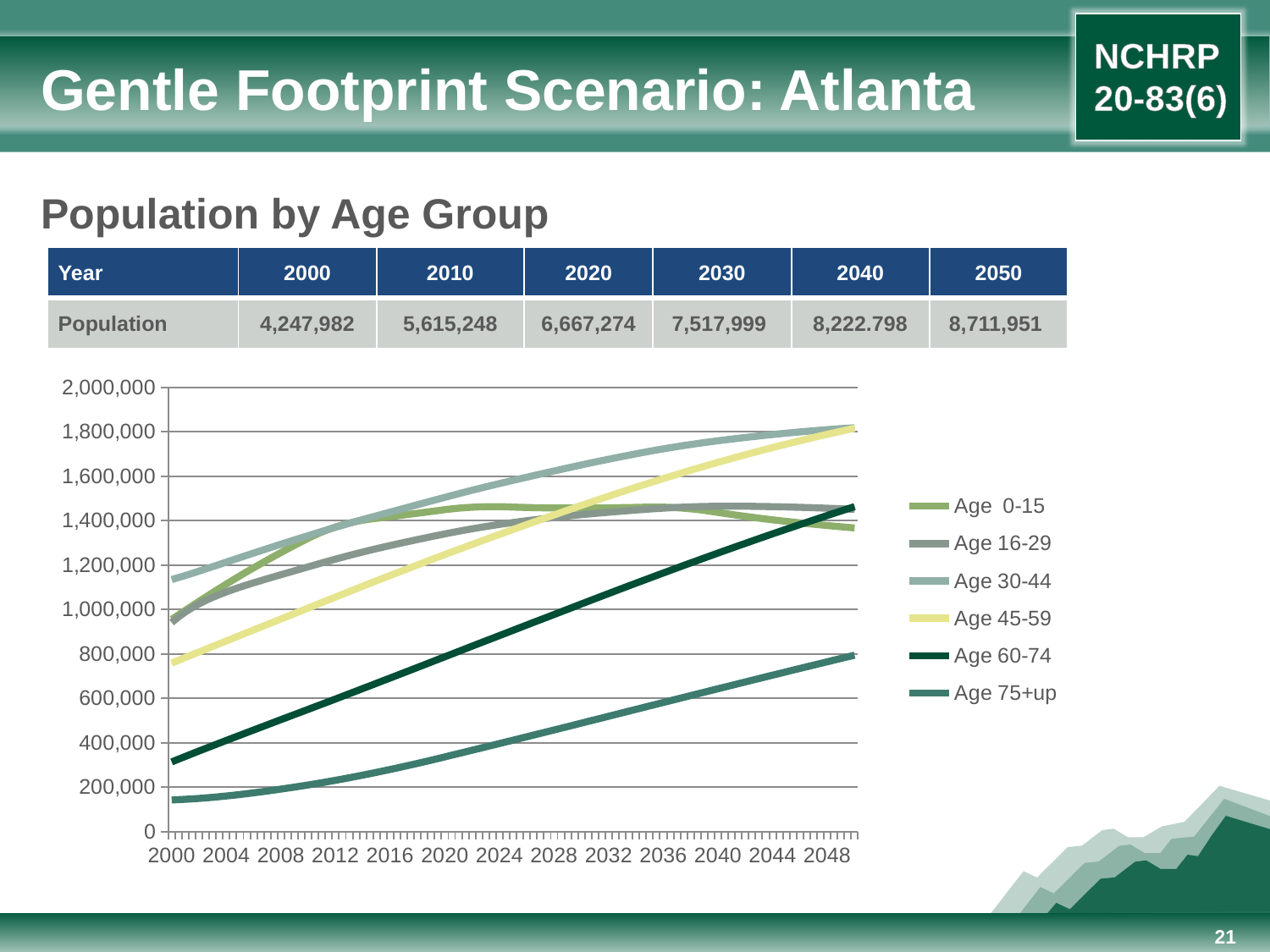

# Gentle Footprint Scenario: Atlanta
Population by Age Group
| Year | 2000 | 2010 | 2020 | 2030 | 2040 | 2050 |
| --- | --- | --- | --- | --- | --- | --- |
| Population | 4,247,982 | 5,615,248 | 6,667,274 | 7,517,999 | 8,222.798 | 8,711,951 |

### Chart

| Category | Age  0-15 | Age 16-29 | Age 30-44 | Age 45-59 | Age 60-74 | Age 75+up |
|---|---|---|---|---|---|---|
| 2000 | 955905.5 | 941082.63 | 1135494.6300000001 | 758504.81 | 313952.94 | 143038.94999999998 |
| 2000.5 | 976170.81 | 966707.6899999966 | 1144271.3800000008 | 771355.88 | 326417.94 | 144259.41999999998 |
| 2001 | 996465.88 | 988954.1899999966 | 1153523.75 | 784022.38 | 338750.63 | 145796.3 |
| 2001.5 | 1016702.06 | 1008447.69 | 1163147.6300000001 | 796567.56 | 350970.06 | 147632.87999999998 |
| 2002 | 1036801.8799999983 | 1025695.8799999983 | 1173036.6300000008 | 809031.63 | 363091.78 | 149750.94 |
| 2002.5 | 1056688.75 | 1041096.6899999965 | 1183082.8800000001 | 821430.1899999966 | 375121.81 | 152131.17 |
| 2003 | 1076309.75 | 1054987.5000000002 | 1193204.1300000001 | 833776.56 | 387068.75 | 154755.2700000001 |
| 2003.5 | 1095672.25 | 1067700.0 | 1203405.1300000008 | 846117.0 | 398954.2200000002 | 157612.94999999998 |
| 2004 | 1114754.25 | 1079470.75 | 1213644.3800000001 | 858460.6899999966 | 410788.9700000002 | 160689.67 |
| 2004.5 | 1133544.25 | 1090493.25 | 1223887.6300000008 | 870816.1899999966 | 422581.4100000002 | 163971.47 |
| 2005 | 1152031.3800000008 | 1100922.8800000008 | 1234105.6300000008 | 883180.5 | 434336.16 | 167444.3 |
| 2005.5 | 1170210.8800000001 | 1110888.6300000001 | 1244277.3800000008 | 895551.31 | 446057.7200000002 | 171096.3 |
| 2006 | 1188083.3800000001 | 1120494.1300000008 | 1254386.75 | 907926.81 | 457751.06 | 174915.63 |
| 2006.5 | 1205664.1300000001 | 1129839.8800000008 | 1264441.0 | 920310.38 | 469423.63 | 178893.02 |
| 2007 | 1222964.0 | 1138996.75 | 1274439.5 | 932703.0 | 481079.9700000002 | 183018.83 |
| 2007.5 | 1239990.6300000001 | 1148023.25 | 1284376.3800000008 | 945097.88 | 492722.33999999997 | 187283.91999999998 |
| 2008 | 1256755.1300000001 | 1156963.25 | 1294254.25 | 957491.31 | 504353.03 | 191679.52 |
| 2008.5 | 1273267.75 | 1165856.3800000008 | 1304067.6300000001 | 969875.75 | 515972.53 | 196197.61000000004 |
| 2009 | 1289540.0 | 1174729.5 | 1313822.25 | 982248.5 | 527582.1899999965 | 200830.14 |
| 2009.5 | 1305585.0 | 1183608.3800000008 | 1323520.6300000001 | 994603.88 | 539182.8100000004 | 205570.41999999998 |
| 2010 | 1321421.1300000008 | 1192516.5000000002 | 1333176.75 | 1006943.8099999989 | 550777.5600000004 | 210412.87999999998 |
| 2010.5 | 1335941.75 | 1201337.0 | 1342687.25 | 1019301.2499999983 | 562401.75 | 215422.8 |
| 2011 | 1349168.1300000001 | 1210060.0 | 1352059.6300000001 | 1031665.3799999983 | 574055.4399999994 | 220593.94 |
| 2011.5 | 1361123.3800000001 | 1218674.0 | 1361299.0 | 1044026.0599999989 | 585737.9399999994 | 225920.44 |
| 2012 | 1371827.8800000001 | 1227164.3800000001 | 1370407.3800000001 | 1056374.1300000001 | 597448.63 | 231397.58 |
| 2012.5 | 1381300.1300000001 | 1235508.3800000001 | 1379387.3800000001 | 1068700.0 | 609185.0600000004 | 237019.86 |
| 2013 | 1389560.3800000001 | 1243685.6300000008 | 1388235.1300000001 | 1080995.1300000001 | 620946.5600000004 | 242783.37999999998 |
| 2013.5 | 1396626.0 | 1251672.1300000008 | 1396953.8800000001 | 1093253.1300000001 | 632730.3100000004 | 248683.97 |
| 2014 | 1402514.0 | 1259442.5 | 1405539.1300000001 | 1105463.6300000008 | 644535.6899999965 | 254717.73 |
| 2014.5 | 1407242.5 | 1266972.25 | 1413984.75 | 1117620.75 | 656358.38 | 260881.41 |
| 2015 | 1410826.25 | 1274236.3800000008 | 1422286.75 | 1129717.6300000001 | 668197.4399999994 | 267172.0300000002 |
| 2015.5 | 1414467.75 | 1281373.75 | 1430599.1300000001 | 1141748.3800000008 | 680050.75 | 273586.31 |
| 2016 | 1418167.3800000001 | 1288387.25 | 1438914.0 | 1153715.5 | 691916.88 | 280123.15999999986 |
| 2016.5 | 1421924.3800000001 | 1295281.25 | 1447231.25 | 1165623.3800000001 | 703796.56 | 286780.5900000002 |
| 2017 | 1425740.25 | 1302061.0 | 1455543.3800000001 | 1177475.6300000008 | 715690.56 | 293558.25 |
| 2017.5 | 1429612.25 | 1308732.1300000001 | 1463853.0 | 1189274.6300000008 | 727600.5 | 300454.19 |
| 2018 | 1433541.1300000001 | 1315296.25 | 1472151.3800000001 | 1201024.8800000001 | 739525.6899999966 | 307468.69 |
| 2018.5 | 1437524.75 | 1321759.1300000008 | 1480440.0 | 1212727.8800000008 | 751467.13 | 314600.81 |
| 2019 | 1441562.5 | 1328130.0 | 1488713.25 | 1224385.5000000002 | 763425.38 | 321850.0900000002 |
| 2019.5 | 1445653.25 | 1334406.5 | 1496970.25 | 1235999.3800000008 | 775401.06 | 329216.69 |
| 2020 | 1449794.3800000001 | 1340598.5 | 1505208.8800000001 | 1247573.3800000001 | 787395.4400000004 | 336700.25 |
| 2020.5 | 1453367.25 | 1346621.0 | 1513339.1300000001 | 1259101.0 | 799373.56 | 344191.63 |
| 2021 | 1456380.75 | 1352465.1300000001 | 1521365.3800000001 | 1270578.8800000008 | 811338.38 | 351690.66 |
| 2021.5 | 1458844.0 | 1358130.25 | 1529281.8800000001 | 1282008.6300000008 | 823290.56 | 359198.9700000002 |
| 2022 | 1460765.0 | 1363606.25 | 1537095.8800000001 | 1293388.0 | 835231.4400000004 | 366715.9100000002 |
| 2022.5 | 1462152.6300000001 | 1368884.6300000001 | 1544802.25 | 1304718.75 | 847160.75 | 374242.81 |
| 2023 | 1463015.0 | 1373961.0 | 1552403.0 | 1315998.5 | 859081.06 | 381779.83999999997 |
| 2023.5 | 1463359.75 | 1378829.5 | 1559896.5 | 1327229.6300000001 | 870992.31 | 389327.9100000002 |
| 2024 | 1463195.0 | 1383481.1300000001 | 1567282.6300000001 | 1338413.0 | 882896.1899999966 | 396888.13 |
| 2024.5 | 1462527.1300000001 | 1387908.6300000001 | 1574557.8800000001 | 1349543.0 | 894794.0 | 404460.4100000002 |
| 2025 | 1461364.6300000001 | 1392107.8800000001 | 1581719.0 | 1360624.6300000001 | 906684.6899999966 | 412045.19 |
| 2025.5 | 1460350.5 | 1396161.6300000001 | 1588853.1300000001 | 1371656.5 | 918571.5 | 419645.0 |
| 2026 | 1459479.0 | 1400080.75 | 1595955.0 | 1382639.25 | 930453.9400000004 | 427258.78 |
| 2026.5 | 1458744.1300000001 | 1403866.5 | 1603020.5 | 1393576.25 | 942334.1899999966 | 434887.53 |
| 2027 | 1458137.75 | 1407525.75 | 1610043.0 | 1404465.1300000001 | 954207.88 | 442531.0 |
| 2027.5 | 1457653.6300000001 | 1411063.6300000001 | 1617016.8800000001 | 1415308.75 | 966078.88 | 450189.4700000002 |
| 2028 | 1457284.6300000001 | 1414484.1300000001 | 1623937.0 | 1426104.6300000001 | 977944.0 | 457863.06 |
| 2028.5 | 1457025.3800000001 | 1417793.1300000001 | 1630805.6300000001 | 1436856.8800000001 | 989806.38 | 465553.59 |
| 2029 | 1456872.8800000001 | 1420999.0 | 1637616.8800000001 | 1447565.6300000001 | 1001665.2499999983 | 473260.16 |
| 2029.5 | 1456819.8800000001 | 1424105.1300000001 | 1644368.6300000001 | 1458230.6300000001 | 1013523.6299999983 | 480983.81 |
| 2030 | 1456862.25 | 1427117.1300000001 | 1651060.3800000001 | 1468853.0 | 1025380.06 | 488725.63 |
| 2030.5 | 1456992.1300000001 | 1430028.0 | 1657657.3800000001 | 1479394.8800000001 | 1037204.7499999983 | 496470.4100000002 |
| 2031 | 1457206.75 | 1432841.8800000001 | 1664155.25 | 1489851.0 | 1048997.3800000008 | 504219.09 |
| 2031.5 | 1457500.3800000001 | 1435566.6300000001 | 1670556.75 | 1500225.6300000001 | 1060755.3800000001 | 511969.63 |
| 2032 | 1457869.1300000001 | 1438204.3800000001 | 1676859.25 | 1510512.5000000002 | 1072478.75 | 519721.63 |
| 2032.5 | 1458309.25 | 1440762.0 | 1683064.3800000001 | 1520714.5 | 1084165.6300000008 | 527474.63 |
| 2033 | 1458817.25 | 1443244.0 | 1689171.1300000001 | 1530830.1300000001 | 1095814.8800000008 | 535228.0600000004 |
| 2033.5 | 1459389.5 | 1445653.6300000001 | 1695179.5 | 1540860.8800000001 | 1107424.8800000001 | 542980.13 |
| 2034 | 1460023.5 | 1447996.75 | 1701091.1300000001 | 1550805.1300000001 | 1118996.8800000008 | 550731.25 |
| 2034.5 | 1460714.3800000001 | 1450278.6300000001 | 1706907.75 | 1560659.6300000001 | 1130528.5 | 558479.8100000004 |
| 2035 | 1461461.25 | 1452499.3800000001 | 1712623.5 | 1570428.1300000001 | 1142017.1300000008 | 566225.63 |
| 2035.5 | 1461597.0 | 1454568.6300000001 | 1718154.8800000001 | 1580106.8800000001 | 1153464.1300000008 | 573967.38 |
| 2036 | 1461133.75 | 1456475.6300000001 | 1723497.1300000001 | 1589695.25 | 1164868.6300000008 | 581705.0600000004 |
| 2036.5 | 1460084.25 | 1458214.1300000001 | 1728657.3800000001 | 1599192.1300000001 | 1176227.5000000002 | 589438.63 |
| 2037 | 1458460.0 | 1459775.5 | 1733640.6300000001 | 1608590.25 | 1187546.0 | 597166.4399999994 |
| 2037.5 | 1456272.6300000001 | 1461151.6300000001 | 1738443.1300000001 | 1617893.1300000001 | 1198817.25 | 604889.13 |
| 2038 | 1453532.0 | 1462335.5 | 1743071.1300000001 | 1627095.75 | 1210043.5 | 612605.4399999994 |
| 2038.5 | 1450250.1300000001 | 1463315.75 | 1747523.75 | 1636195.8800000001 | 1221223.0 | 620316.0 |
| 2039 | 1446438.1300000001 | 1464084.75 | 1751799.1300000001 | 1645191.5 | 1232358.6300000001 | 628020.0600000004 |
| 2039.5 | 1442106.1300000001 | 1464636.5 | 1755898.3800000001 | 1654084.3800000001 | 1243445.25 | 635716.0600000004 |
| 2040 | 1437263.8800000001 | 1464961.3800000001 | 1759820.1300000001 | 1662871.0 | 1254484.0 | 643404.63 |
| 2040.5 | 1432591.3800000001 | 1465159.0 | 1763662.25 | 1671546.5 | 1265475.1300000008 | 651085.3100000004 |
| 2041 | 1428080.5 | 1465231.3800000001 | 1767422.5 | 1680118.3800000001 | 1276416.1300000001 | 658758.38 |
| 2041.5 | 1423722.3800000001 | 1465183.3800000001 | 1771093.6300000001 | 1688579.5000000002 | 1287303.0 | 666421.1899999965 |
| 2042 | 1419511.5 | 1465021.8800000001 | 1774672.1300000001 | 1696933.6300000001 | 1298136.8800000008 | 674072.56 |
| 2042.5 | 1415439.0 | 1464752.8800000001 | 1778157.1300000008 | 1705181.0 | 1308915.75 | 681712.25 |
| 2043 | 1411501.3800000001 | 1464380.25 | 1781546.1300000001 | 1713319.8800000001 | 1319637.25 | 689339.5 |
| 2043.5 | 1407690.3800000001 | 1463911.25 | 1784835.25 | 1721351.8800000001 | 1330302.1300000001 | 696954.5 |
| 2044 | 1404001.25 | 1463352.75 | 1788027.8800000001 | 1729280.8800000001 | 1340908.5 | 704554.6899999966 |
| 2044.5 | 1400429.8800000001 | 1462709.25 | 1791119.6300000001 | 1737103.75 | 1351457.8800000001 | 712141.25 |
| 2045 | 1396968.5 | 1461985.25 | 1794112.0000000002 | 1744822.1300000001 | 1361946.0 | 719712.63 |
| 2045.5 | 1393614.5 | 1461187.6300000001 | 1797004.1300000001 | 1752436.0 | 1372375.1300000001 | 727268.81 |
| 2046 | 1390361.8800000001 | 1460318.75 | 1799797.0 | 1759946.25 | 1382744.8800000001 | 734810.0 |
| 2046.5 | 1387206.6300000001 | 1459383.8800000001 | 1802487.3800000001 | 1767354.25 | 1393053.8800000001 | 742334.25 |
| 2047 | 1384144.75 | 1458391.25 | 1805082.5000000002 | 1774661.1300000001 | 1403301.8800000001 | 749840.81 |
| 2047.5 | 1381172.25 | 1457343.1300000001 | 1807577.75 | 1781866.6300000001 | 1413487.25 | 757331.25 |
| 2048 | 1378285.0000000002 | 1456241.75 | 1809977.3800000001 | 1788968.5 | 1423610.75 | 764804.0 |
| 2048.5 | 1375479.25 | 1455092.8800000001 | 1812279.1300000001 | 1795969.3800000001 | 1433672.6300000001 | 772257.9400000004 |
| 2049 | 1372751.3800000001 | 1453901.6300000001 | 1814485.5000000002 | 1802870.1300000001 | 1443672.75 | 779693.13 |
| 2049.5 | 1370099.6300000001 | 1452671.75 | 1816601.5 | 1809674.25 | 1453610.0 | 787110.88 |
| 2050 | 1367522.8800000001 | 1451410.0 | 1818630.8800000001 | 1816385.1300000001 | 1463489.8800000001 | 794511.06 |
21